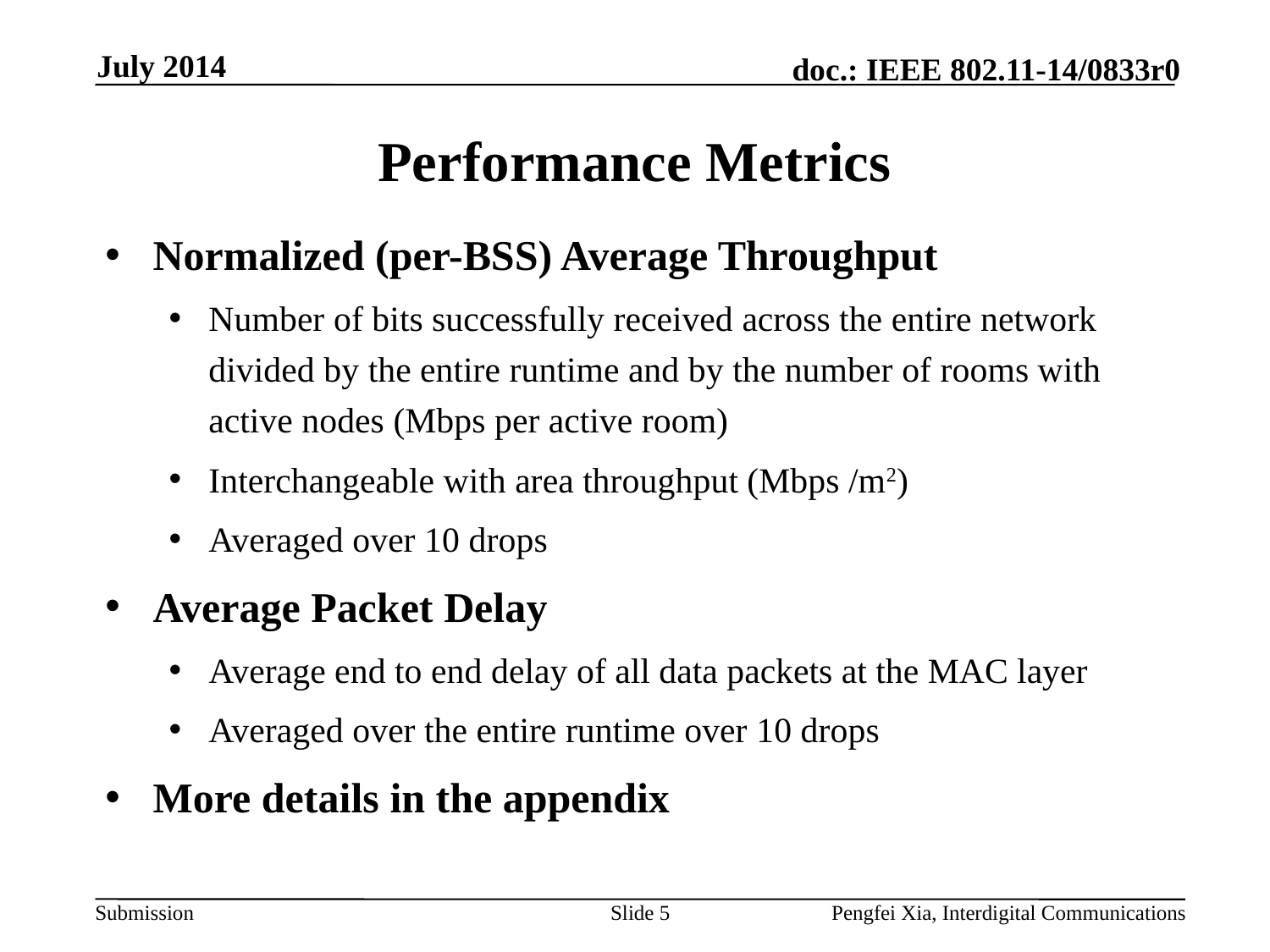

July 2014
# Performance Metrics
Normalized (per-BSS) Average Throughput
Number of bits successfully received across the entire network divided by the entire runtime and by the number of rooms with active nodes (Mbps per active room)
Interchangeable with area throughput (Mbps /m2)
Averaged over 10 drops
Average Packet Delay
Average end to end delay of all data packets at the MAC layer
Averaged over the entire runtime over 10 drops
More details in the appendix

Slide 5
Pengfei Xia, Interdigital Communications